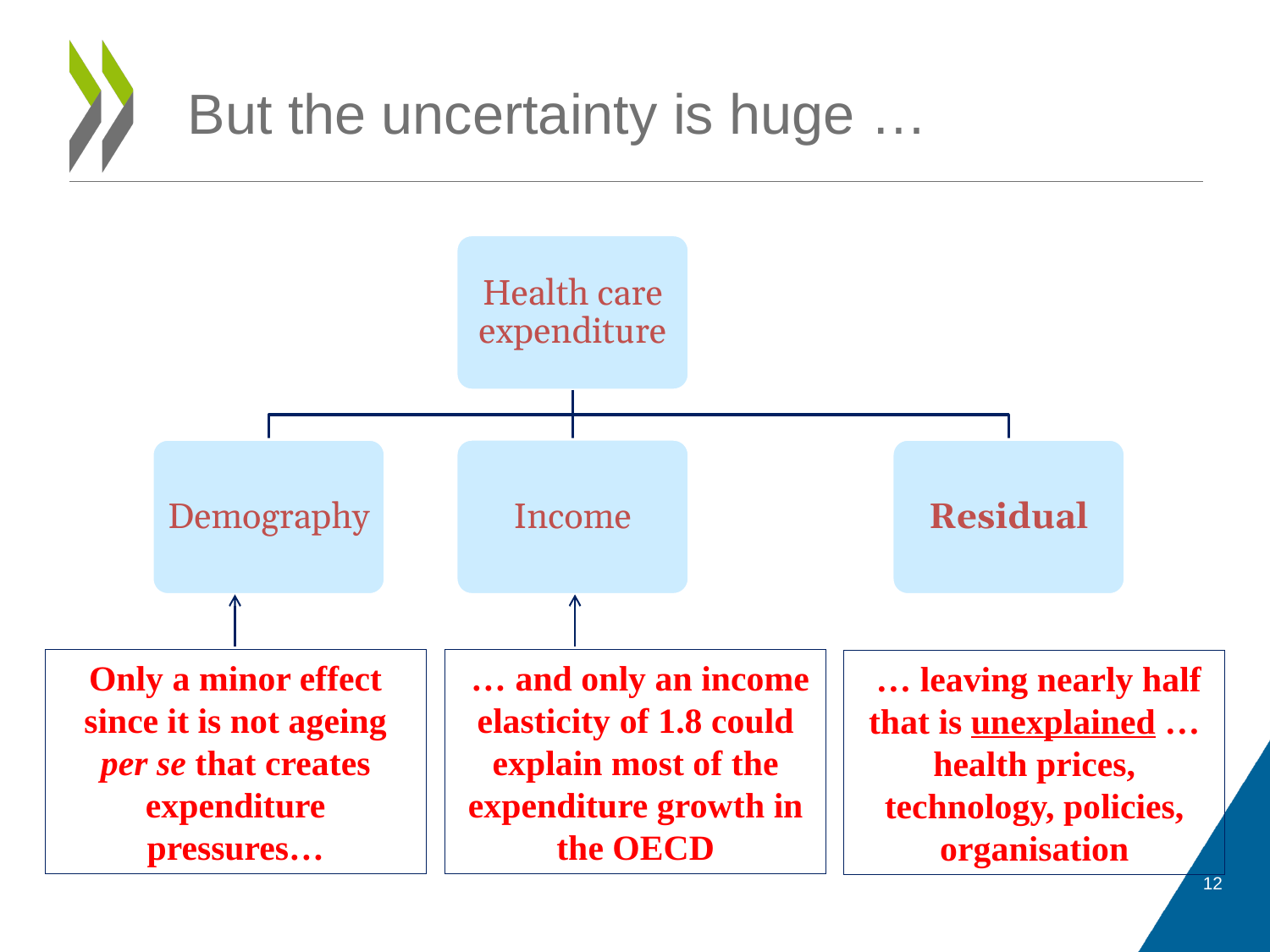

# But the uncertainty is huge …
Health care expenditure

Income
Demography
Residual
Only a minor effect since it is not ageing per se that creates expenditure pressures…
 … and only an income elasticity of 1.8 could explain most of the expenditure growth in the OECD
 … leaving nearly half that is unexplained … health prices, technology, policies, organisation
12